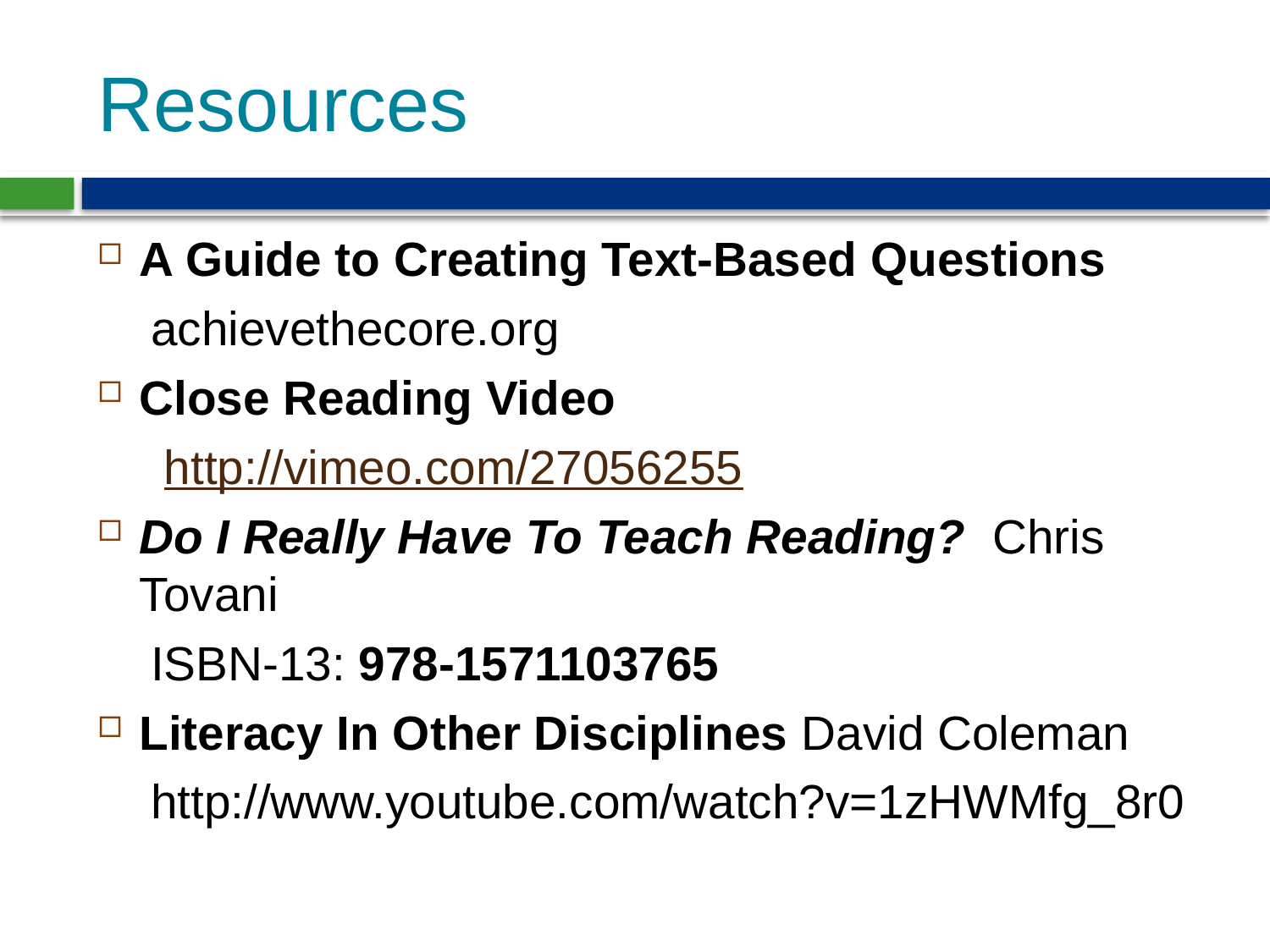

# Resources
A Guide to Creating Text-Based Questions
    achievethecore.org
Close Reading Video
     http://vimeo.com/27056255
Do I Really Have To Teach Reading?  Chris Tovani
    ISBN-13: 978-1571103765
Literacy In Other Disciplines David Coleman
    http://www.youtube.com/watch?v=1zHWMfg_8r0